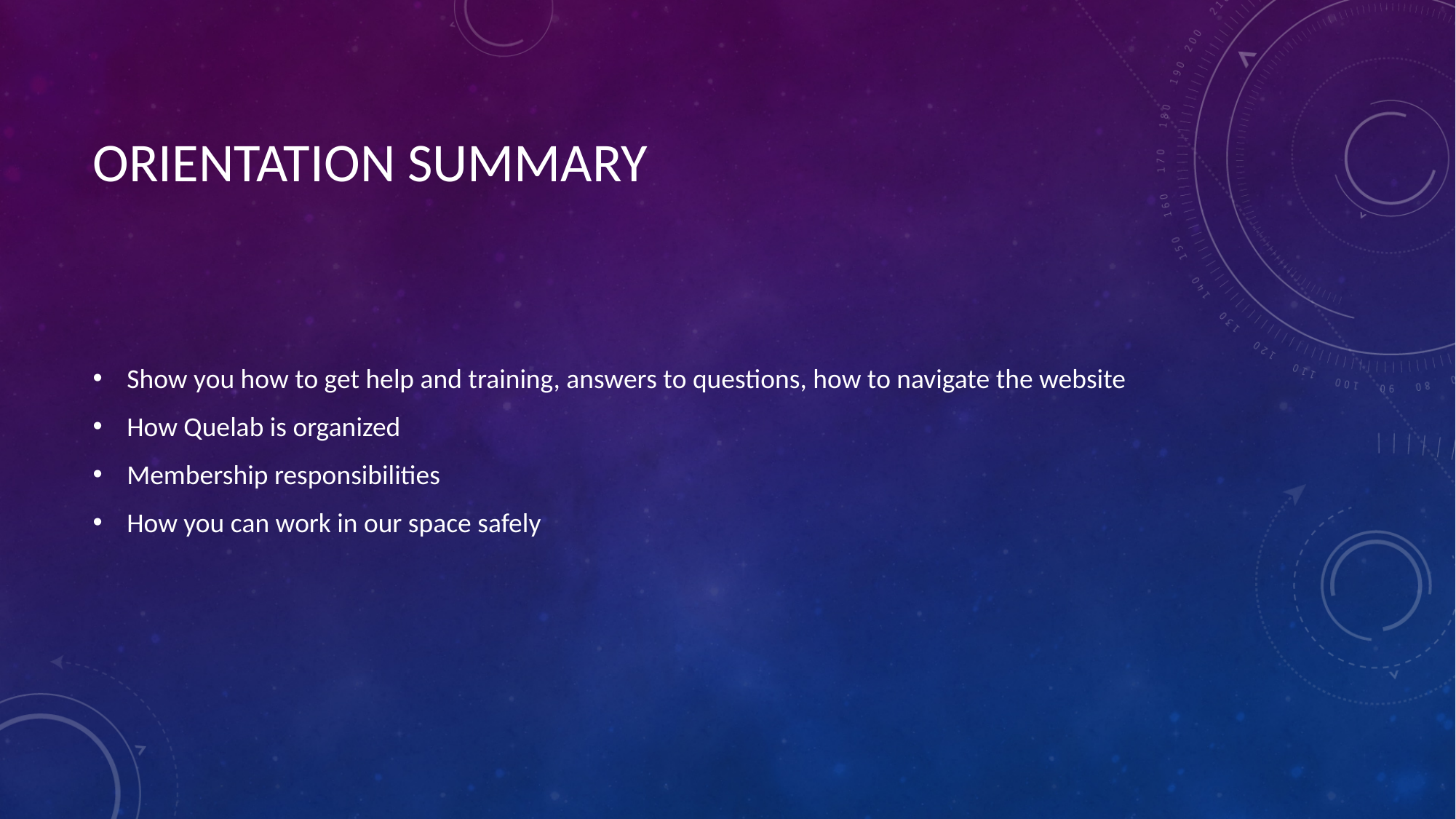

# Orientation Summary
Show you how to get help and training, answers to questions, how to navigate the website
How Quelab is organized
Membership responsibilities
How you can work in our space safely